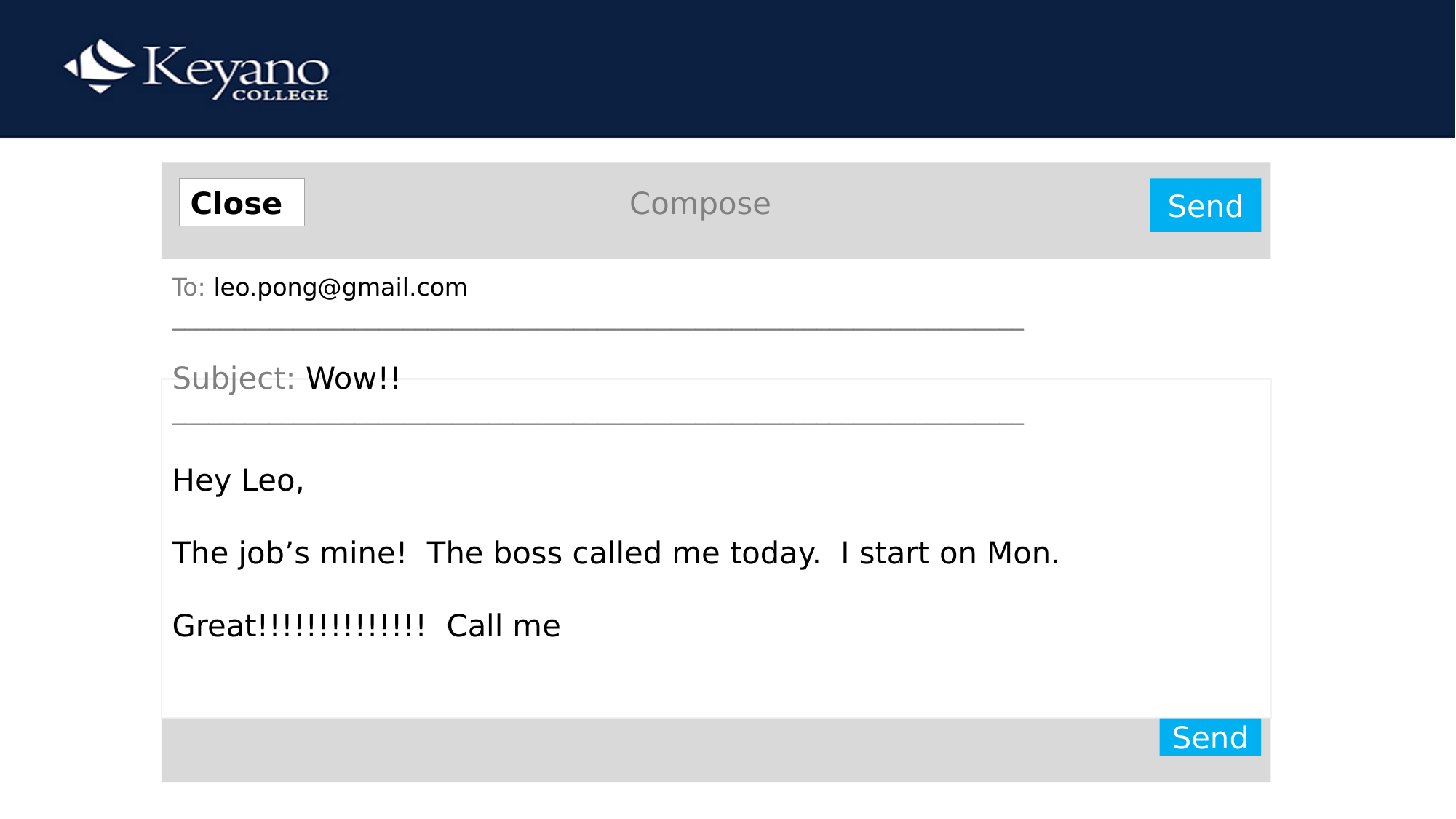

# Formal or Informal Message? Why?
Compose
Close
Send
To: leo.pong@gmail.com
______________________________________________________________________

Subject: Wow!!
______________________________________________________________________

Hey Leo,

The job’s mine!  The boss called me today.  I start on Mon.

Great!!!!!!!!!!!!!!  Call me

Send